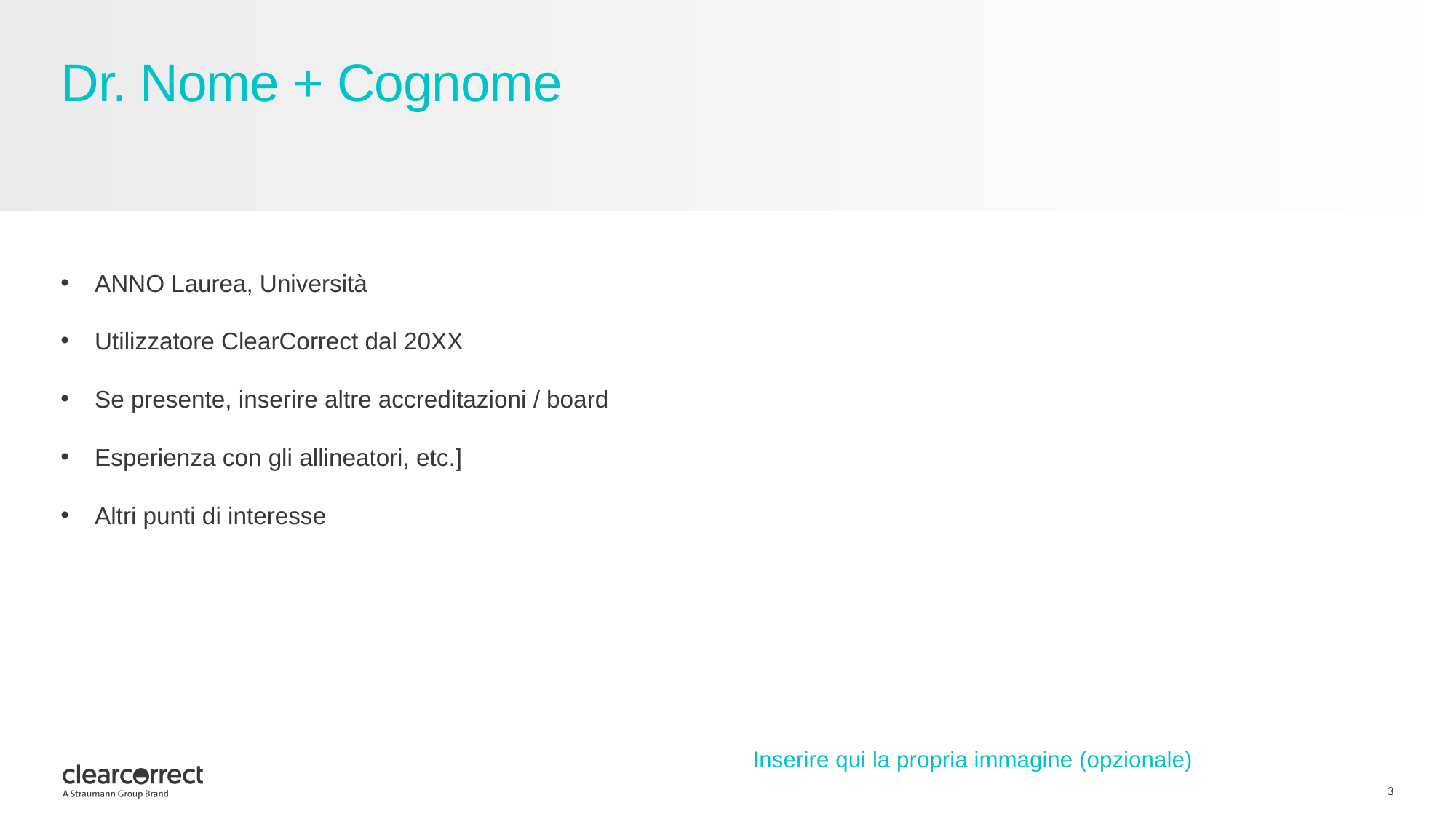

# Dr. Nome + Cognome

ANNO Laurea, Università

Utilizzatore ClearCorrect dal 20XX

Se presente, inserire altre accreditazioni / board

Esperienza con gli allineatori, etc.]

Altri punti di interesse
Inserire qui la propria immagine (opzionale)
3